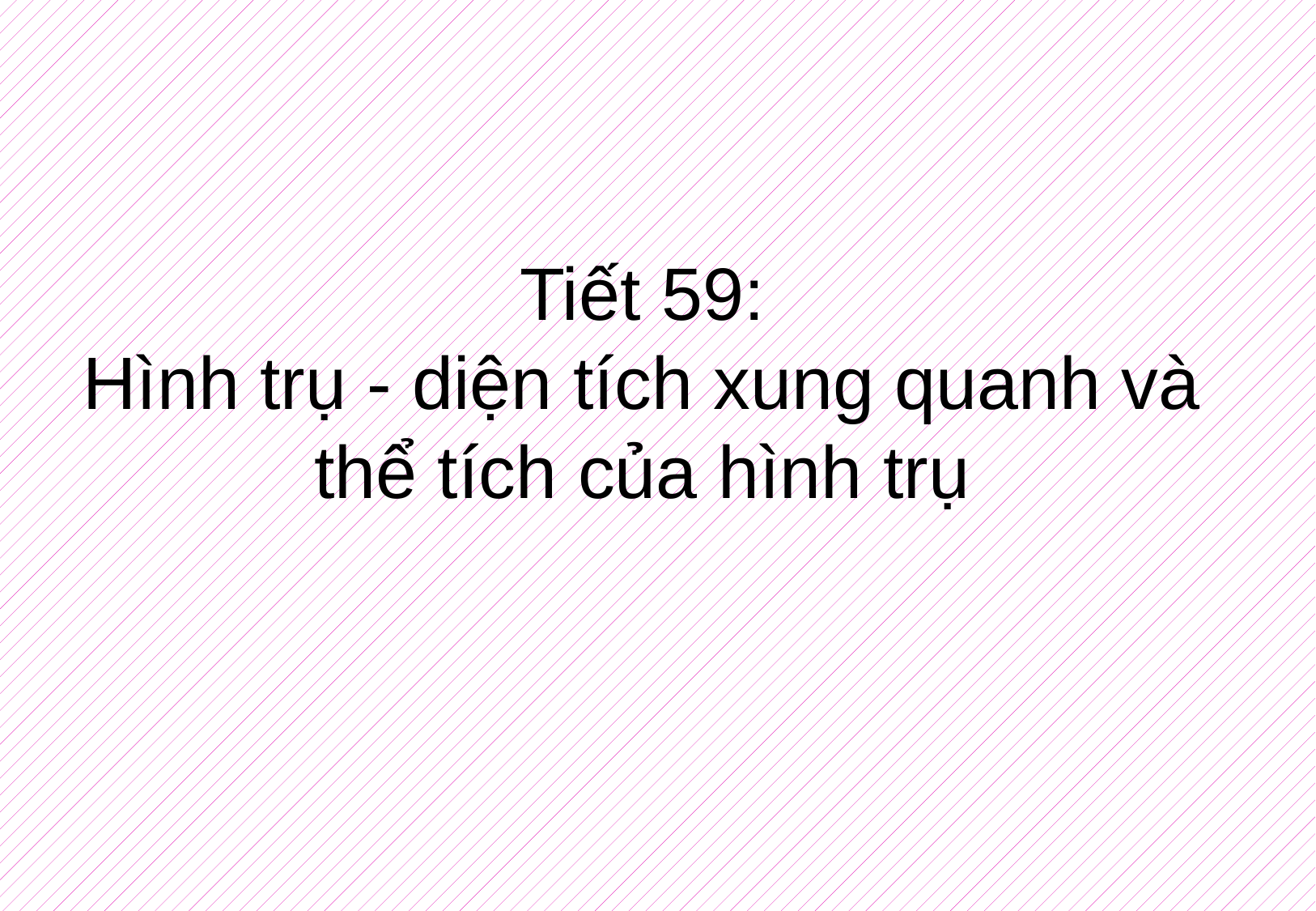

# Tiết 59: Hình trụ - diện tích xung quanh và thể tích của hình trụ